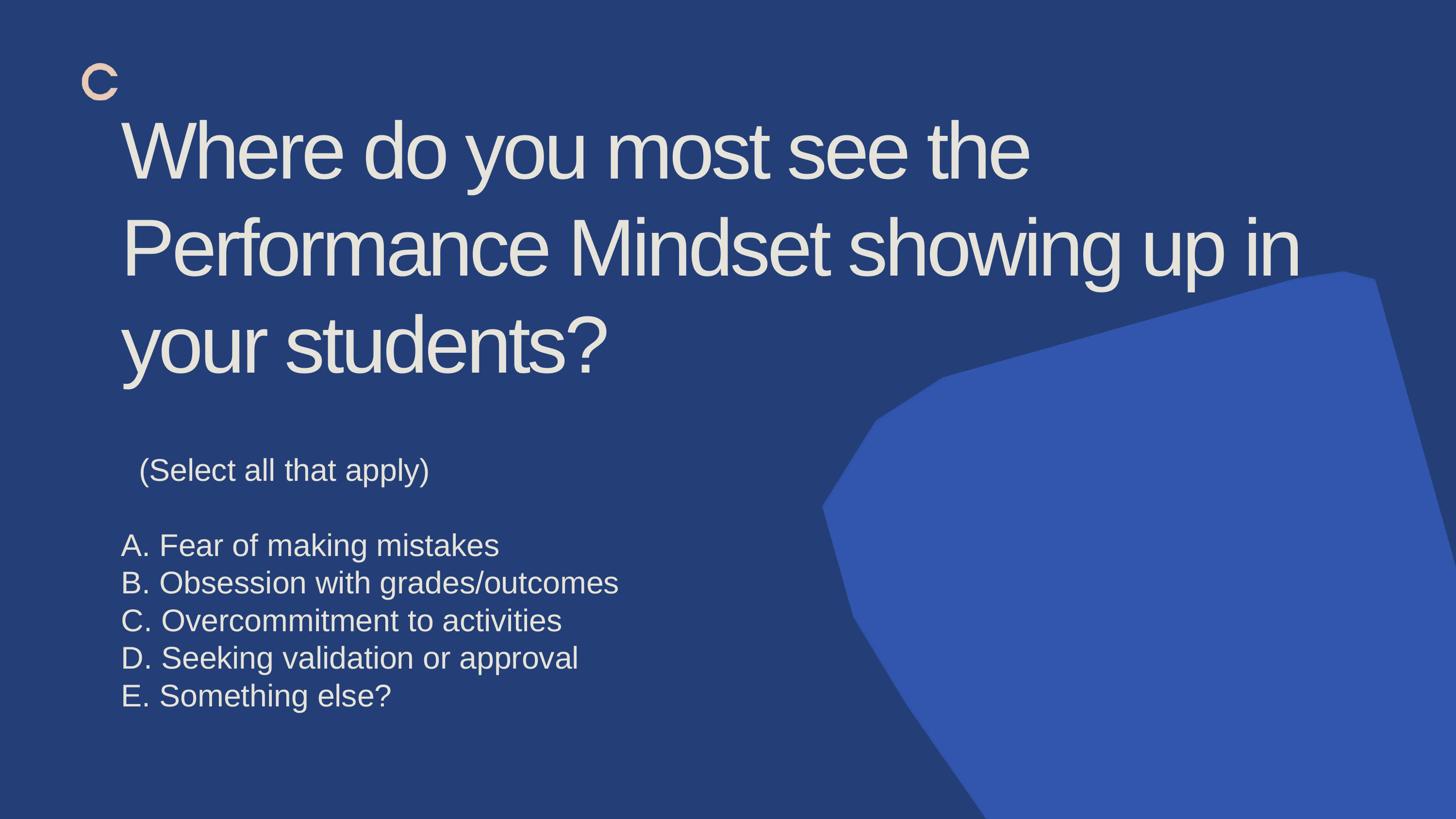

Where do you most see the Performance Mindset showing up in your students?

  (Select all that apply)

A. Fear of making mistakes
B. Obsession with grades/outcomes
C. Overcommitment to activities
D. Seeking validation or approval
E. Something else?